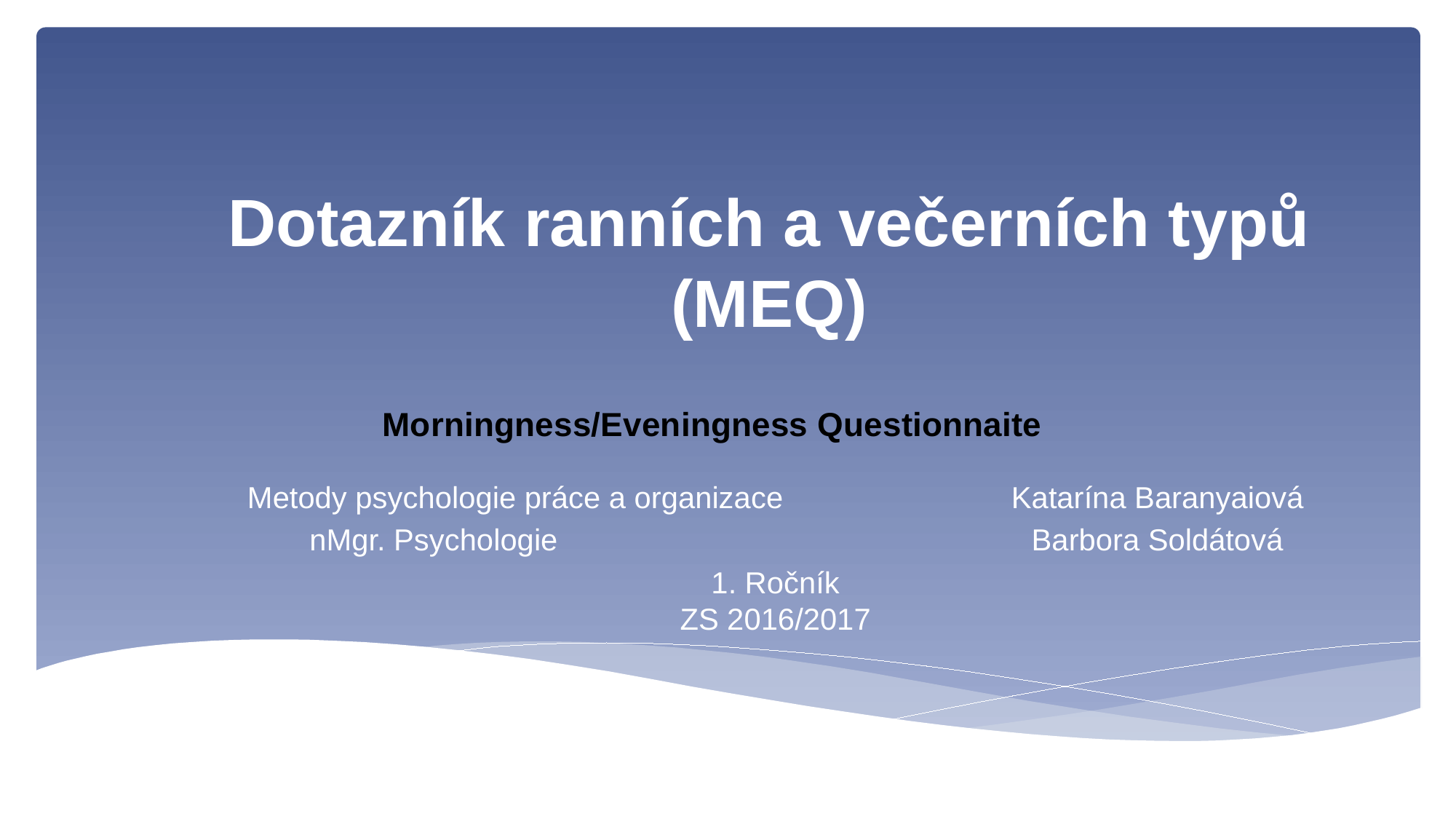

# Dotazník ranních a večerních typů (MEQ)
Morningness/Eveningness Questionnaite
Metody psychologie práce a organizace			Katarína Baranyaiová
     nMgr. Psychologie					Barbora Soldátová
1. Ročník
ZS 2016/2017